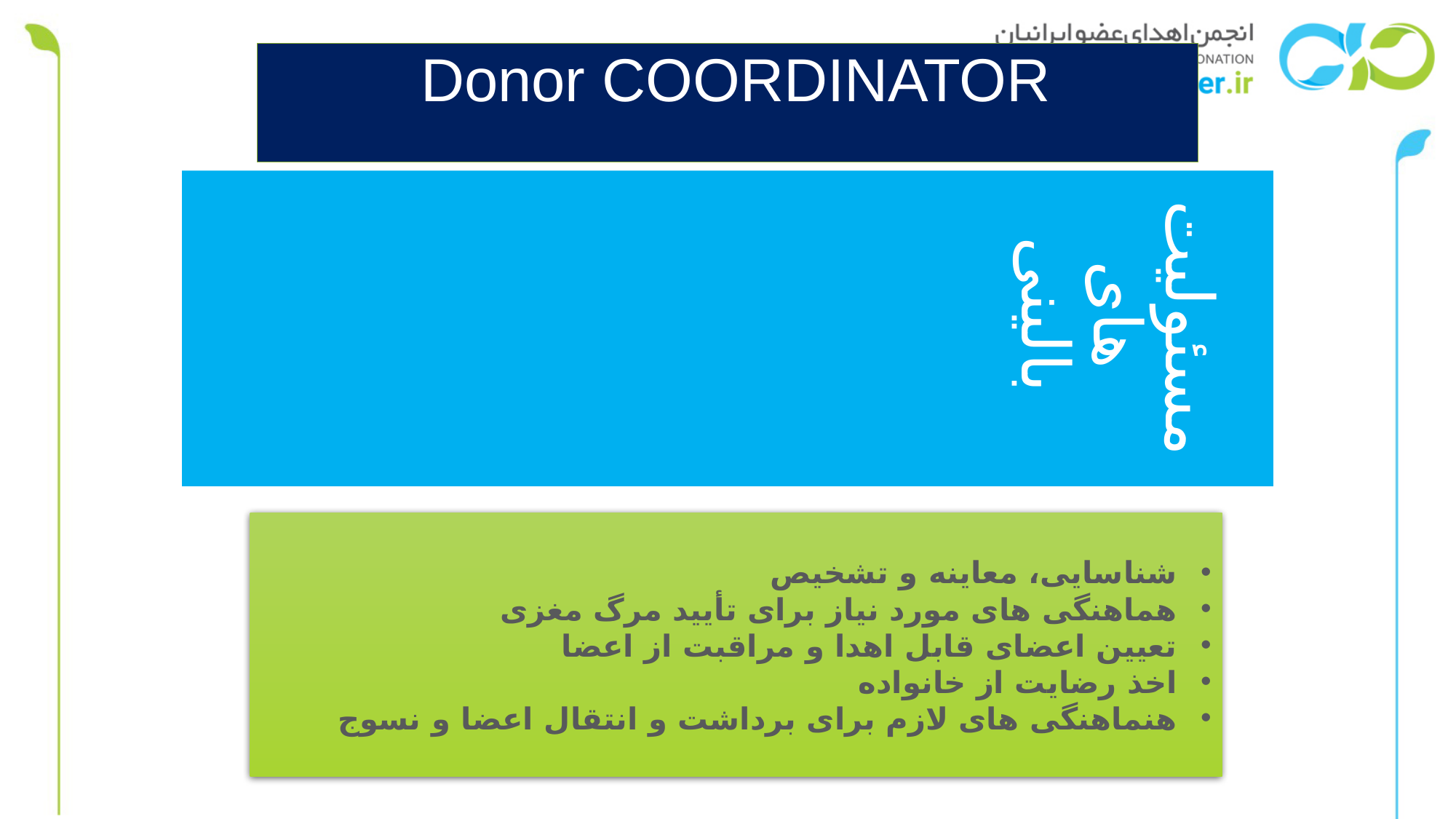

مسئولیت های بالینی

# Donor COORDINATOR
شناسایی، معاینه و تشخیص
هماهنگی های مورد نیاز برای تأیید مرگ مغزی
تعیین اعضای قابل اهدا و مراقبت از اعضا
اخذ رضایت از خانواده
هنماهنگی های لازم برای برداشت و انتقال اعضا و نسوج